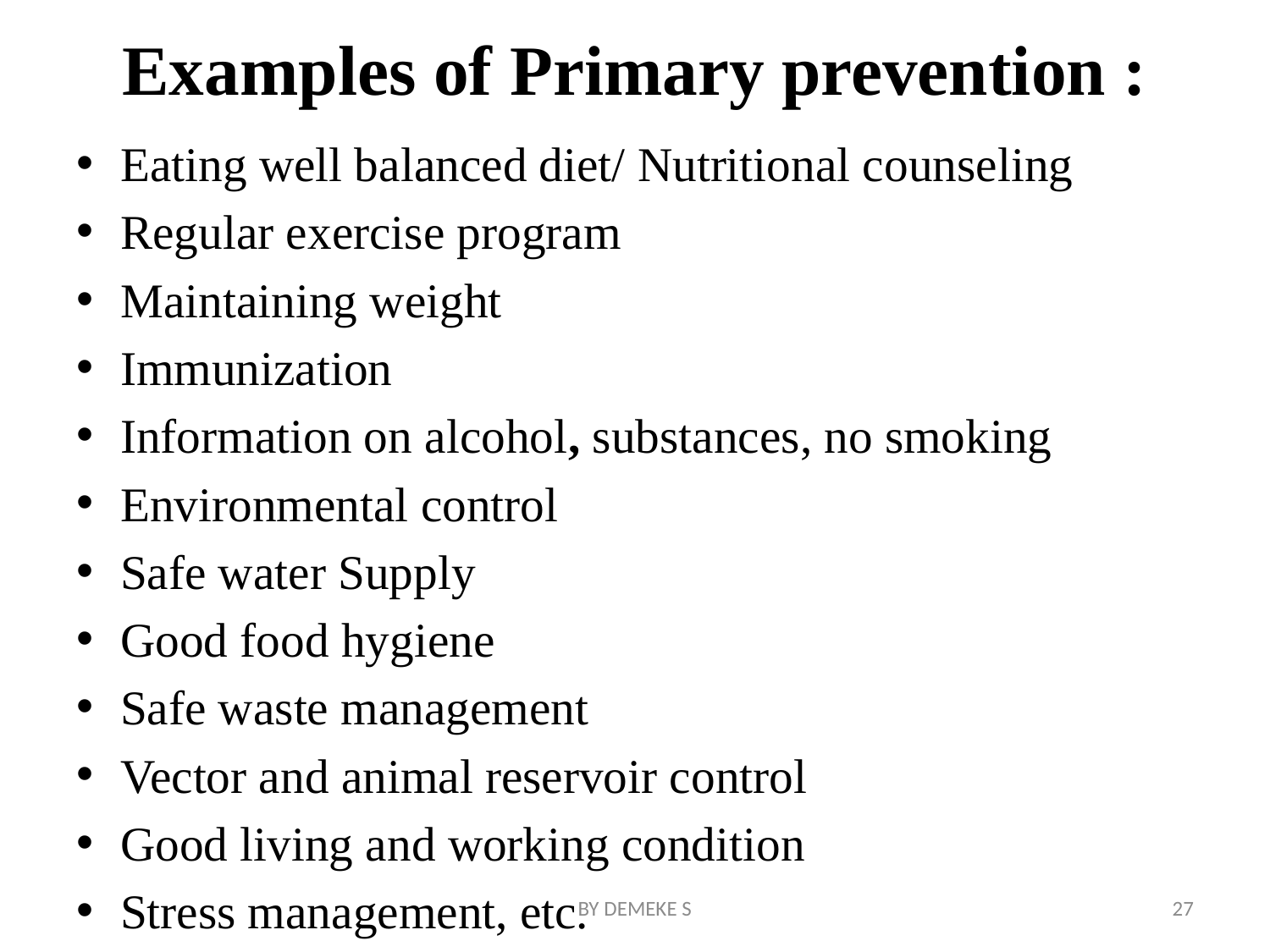

# Examples of Primary prevention :
Eating well balanced diet/ Nutritional counseling
Regular exercise program
Maintaining weight
Immunization
Information on alcohol, substances, no smoking
Environmental control
Safe water Supply
Good food hygiene
Safe waste management
Vector and animal reservoir control
Good living and working condition
Stress management, etc.

BY DEMEKE S
27